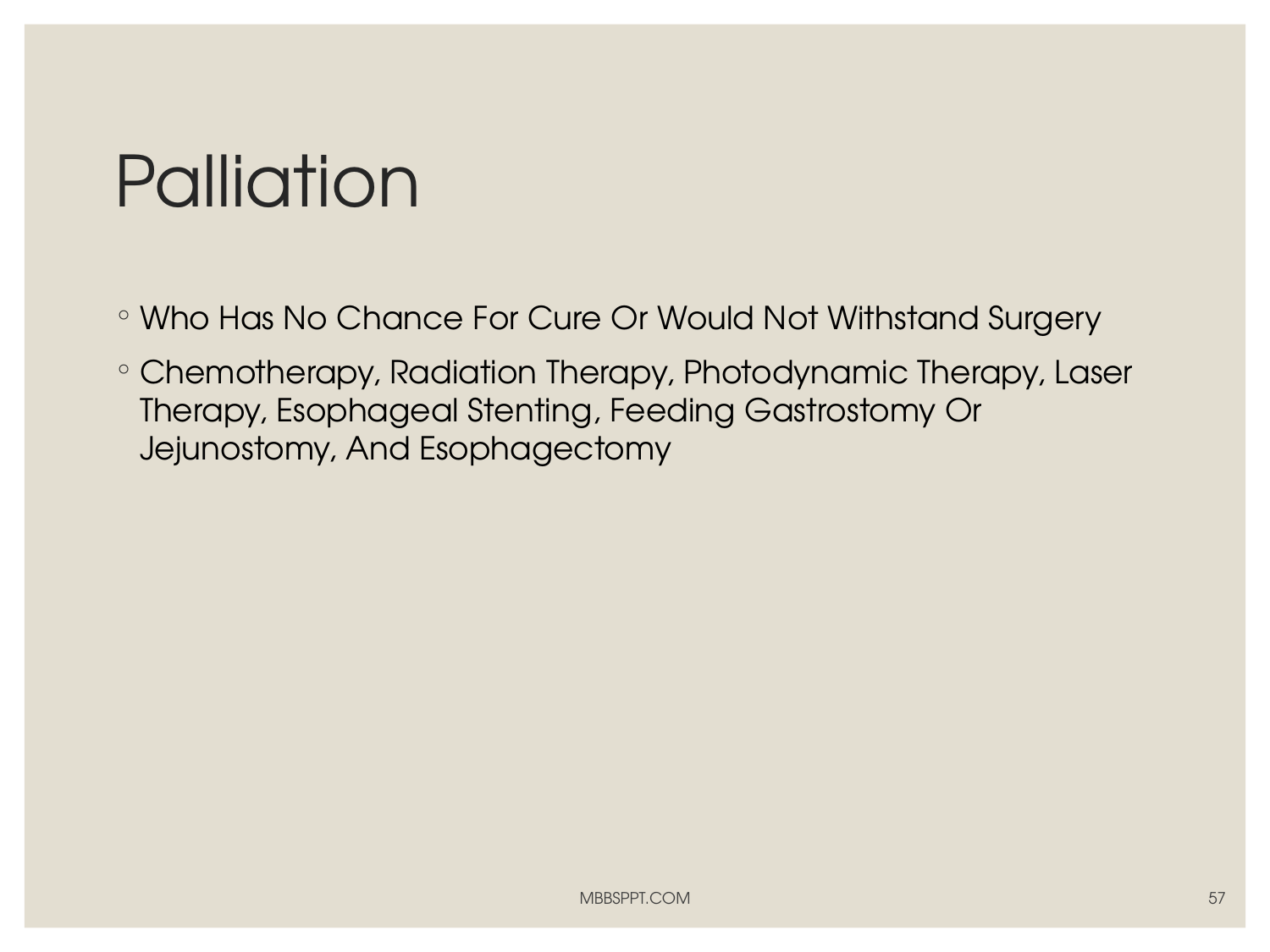

# Palliation
Who Has No Chance For Cure Or Would Not Withstand Surgery
Chemotherapy, Radiation Therapy, Photodynamic Therapy, Laser Therapy, Esophageal Stenting, Feeding Gastrostomy Or Jejunostomy, And Esophagectomy

MBBSPPT.COM
57